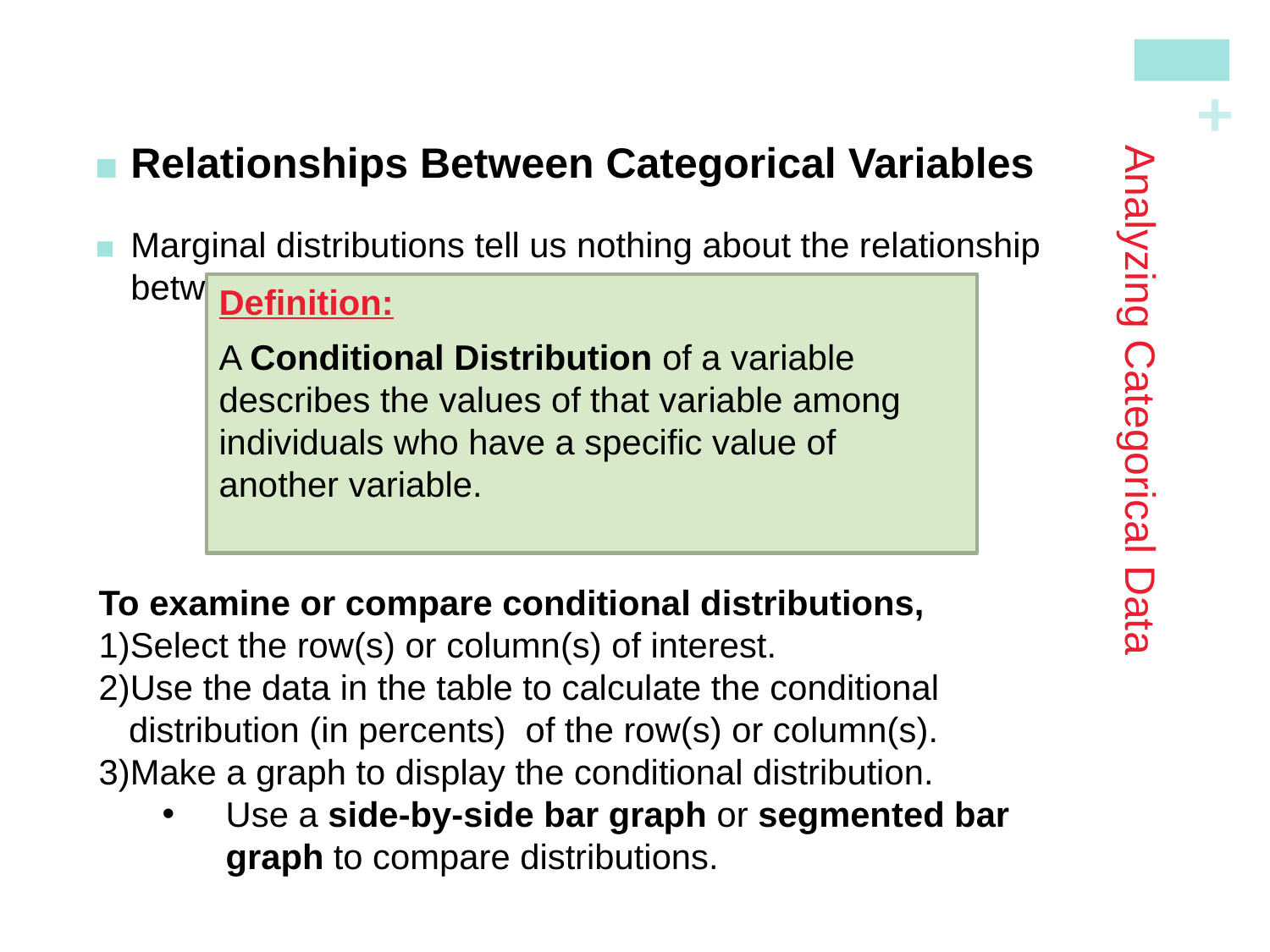

Relationships Between Categorical Variables
Marginal distributions tell us nothing about the relationship between two variables.
# Analyzing Categorical Data
Definition:

A Conditional Distribution of a variable describes the values of that variable among individuals who have a specific value of another variable.

To examine or compare conditional distributions,
Select the row(s) or column(s) of interest.
Use the data in the table to calculate the conditional distribution (in percents)  of the row(s) or column(s).
Make a graph to display the conditional distribution.
Use a side-by-side bar graph or segmented bar graph to compare distributions.